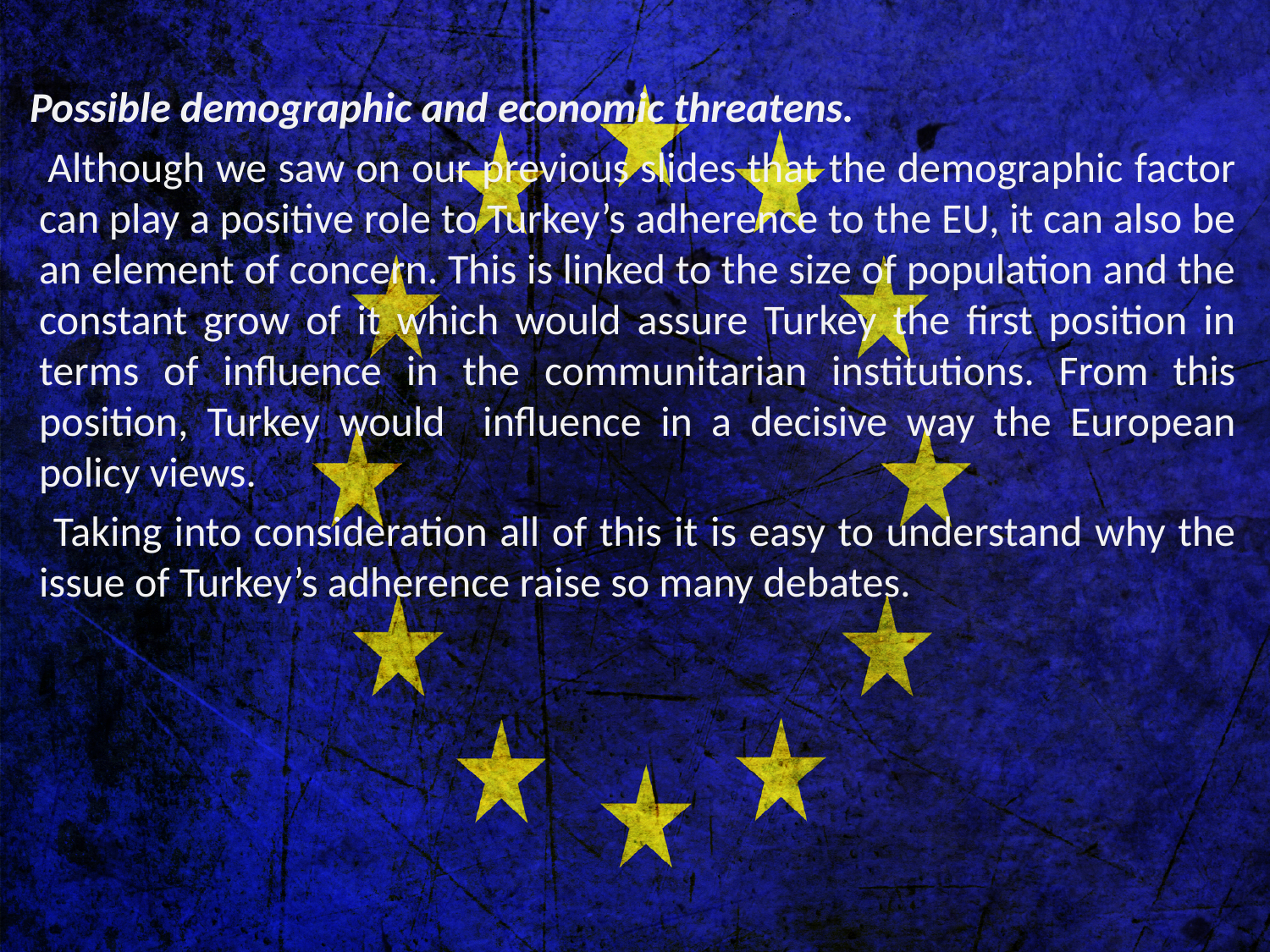

Possible demographic and economic threatens.
     Although we saw on our previous slides that the demographic factor can play a positive role to Turkey’s adherence to the EU, it can also be an element of concern. This is linked to the size of population and the constant grow of it which would assure Turkey the first position in terms of influence in the communitarian institutions. From this position, Turkey would  influence in a decisive way the European policy views.
     Taking into consideration all of this it is easy to understand why the issue of Turkey’s adherence raise so many debates.